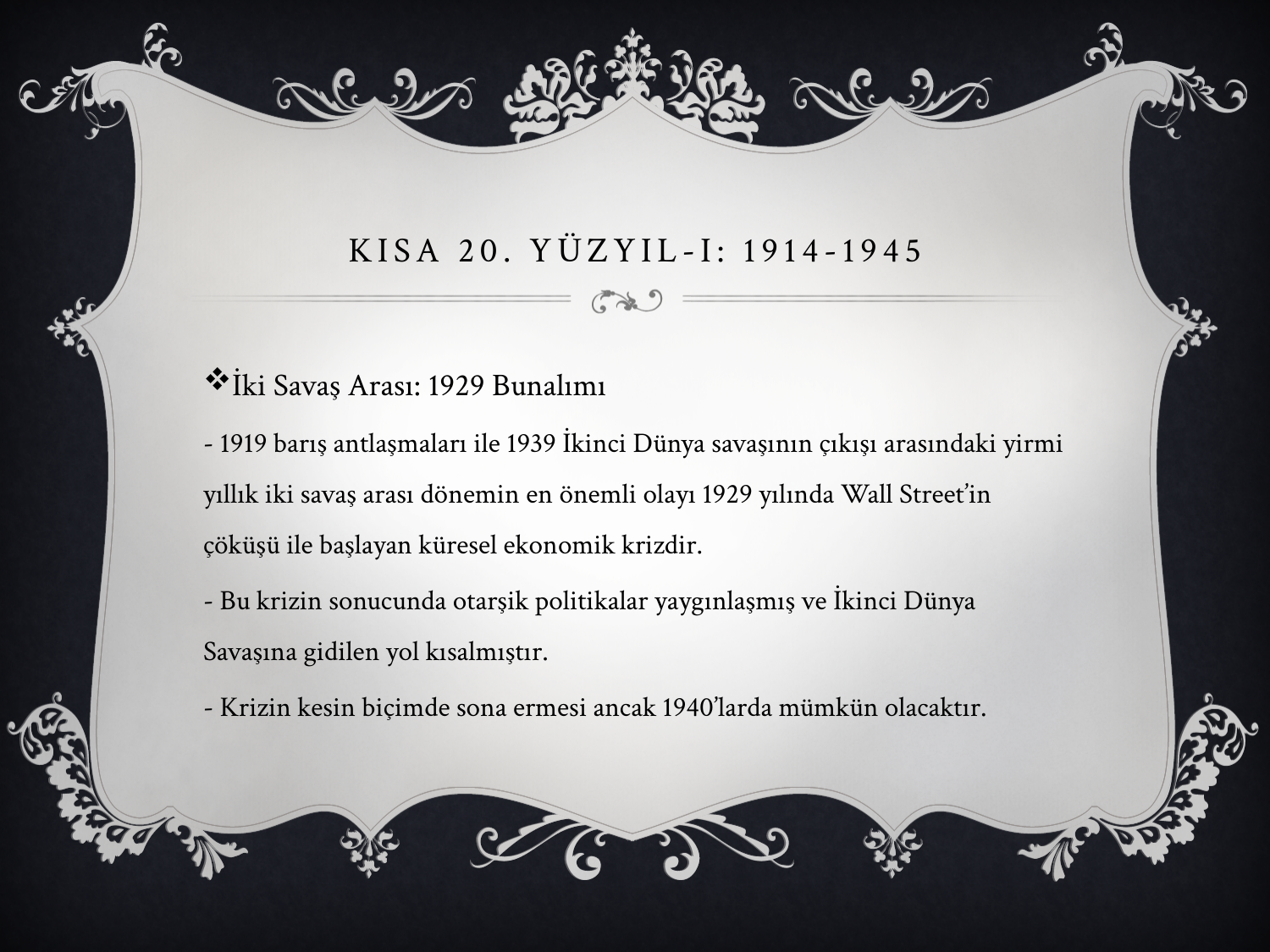

# KISA 20. YüzyIL-I: 1914-1945
İki Savaş Arası: 1929 Bunalımı
- 1919 barış antlaşmaları ile 1939 İkinci Dünya savaşının çıkışı arasındaki yirmi yıllık iki savaş arası dönemin en önemli olayı 1929 yılında Wall Street’in çöküşü ile başlayan küresel ekonomik krizdir.
- Bu krizin sonucunda otarşik politikalar yaygınlaşmış ve İkinci Dünya Savaşına gidilen yol kısalmıştır.
- Krizin kesin biçimde sona ermesi ancak 1940’larda mümkün olacaktır.